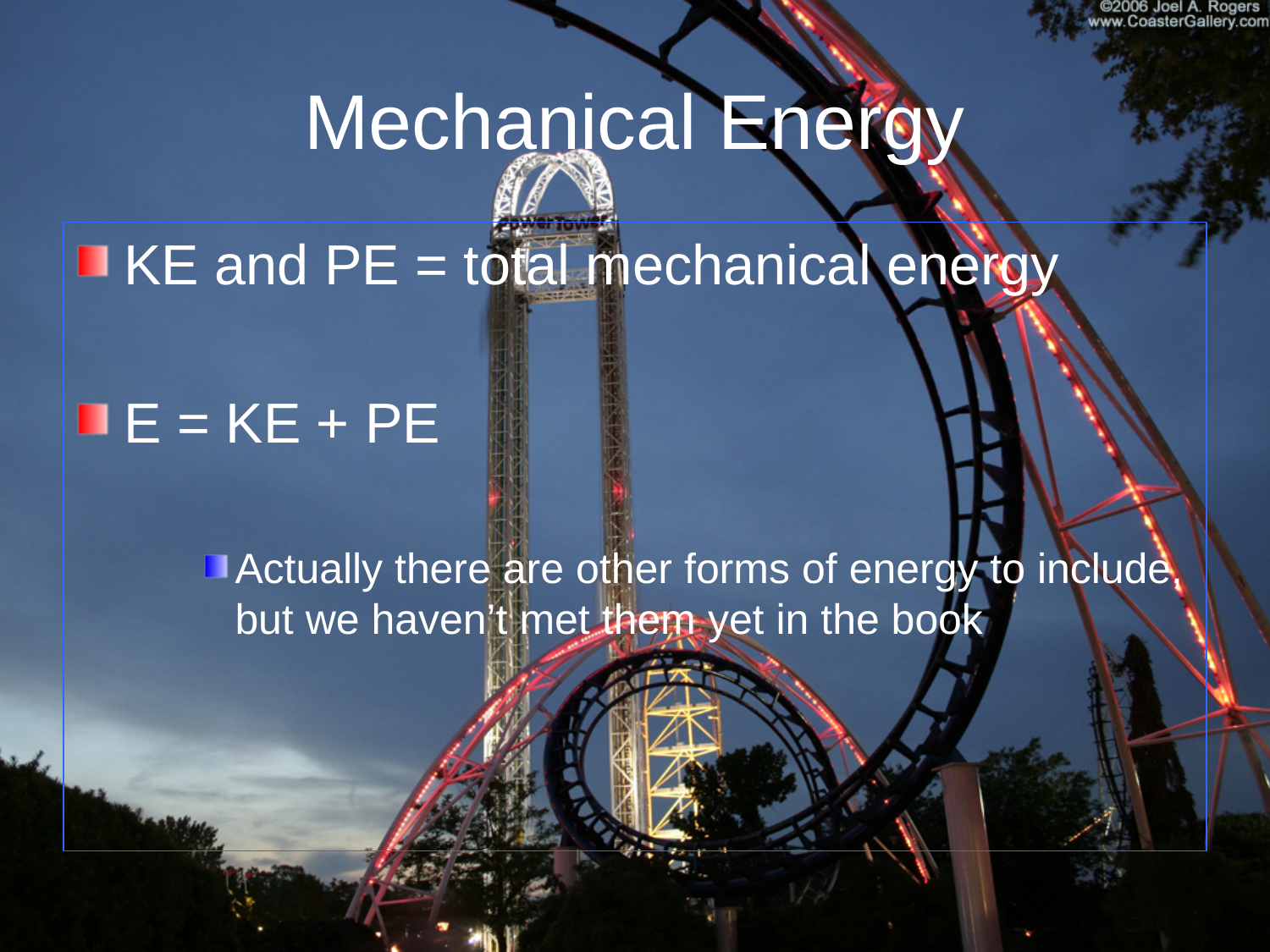

# Mechanical Energy
KE and PE = total mechanical energy

E = KE + PE

Actually there are other forms of energy to include, but we haven’t met them yet in the book